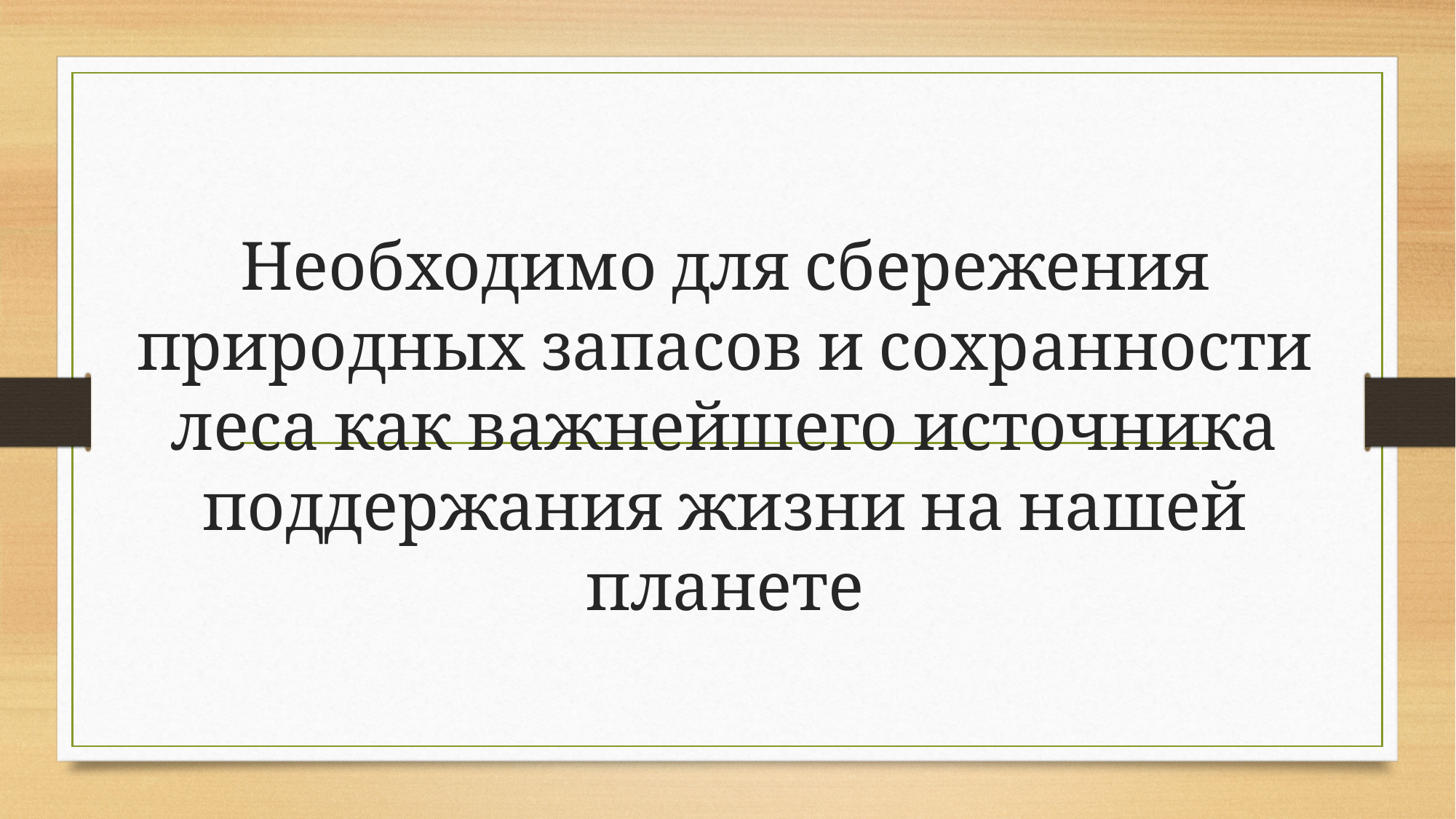

# Необходимо для сбережения природных запасов и сохранности леса как важнейшего источника поддержания жизни на нашей планете